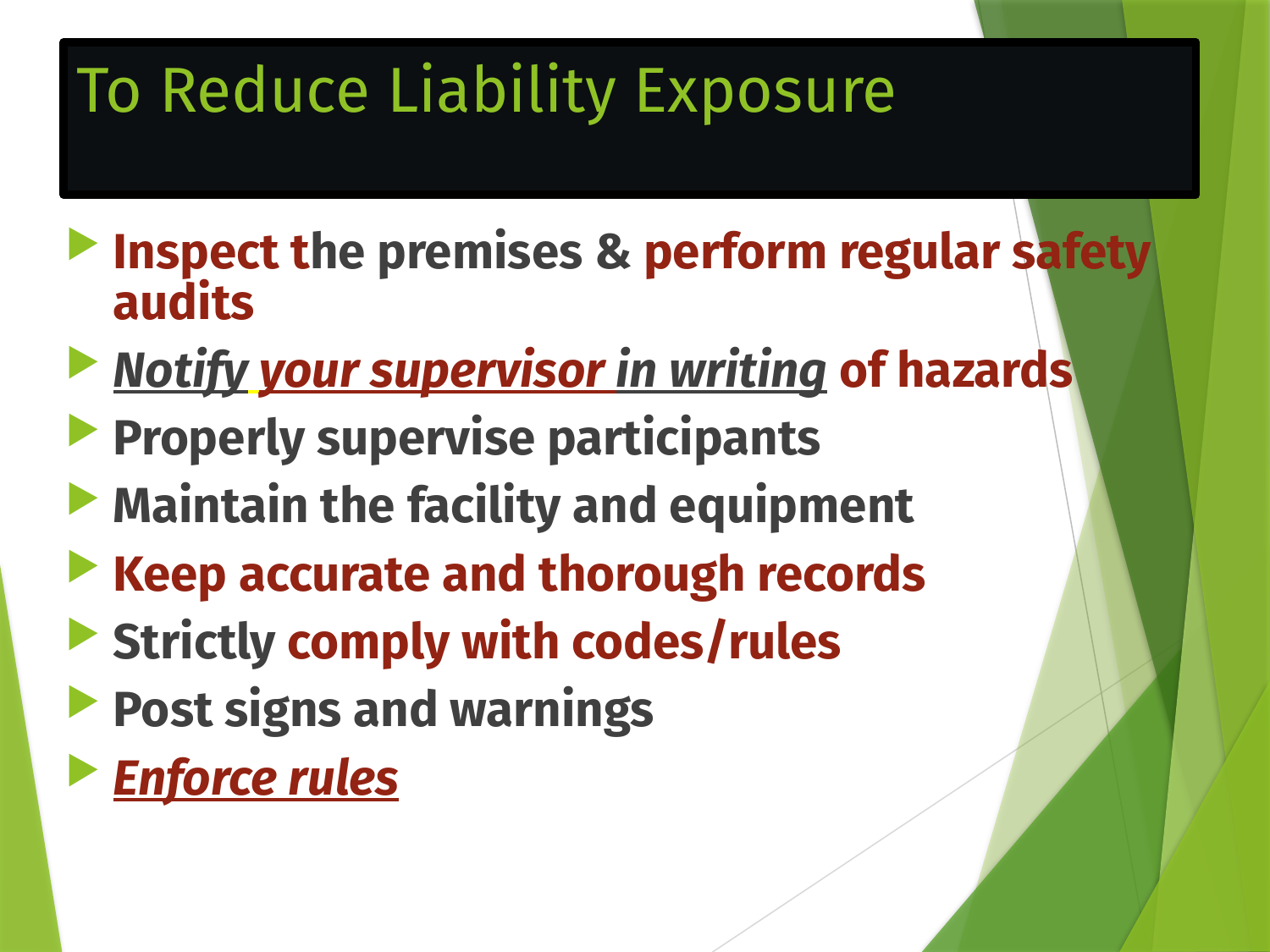

# To Reduce Liability Exposure
Inspect the premises & perform regular safety audits
Notify your supervisor in writing of hazards
Properly supervise participants
Maintain the facility and equipment
Keep accurate and thorough records
Strictly comply with codes/rules
Post signs and warnings
Enforce rules